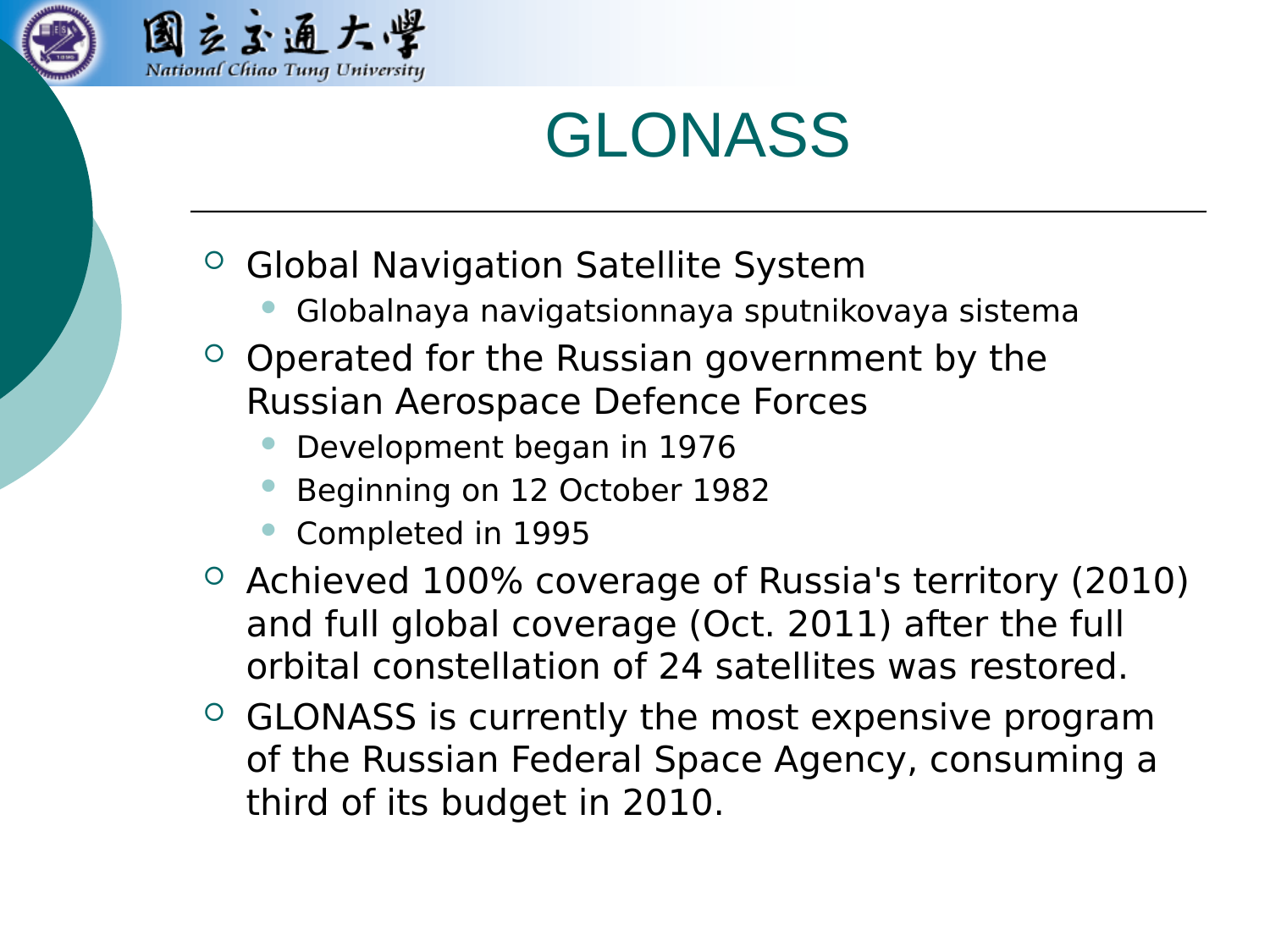

# GLONASS
Global Navigation Satellite System
Globalnaya navigatsionnaya sputnikovaya sistema
Operated for the Russian government by the Russian Aerospace Defence Forces
Development began in 1976
Beginning on 12 October 1982
Completed in 1995
Achieved 100% coverage of Russia's territory (2010) and full global coverage (Oct. 2011) after the full orbital constellation of 24 satellites was restored.
GLONASS is currently the most expensive program of the Russian Federal Space Agency, consuming a third of its budget in 2010.